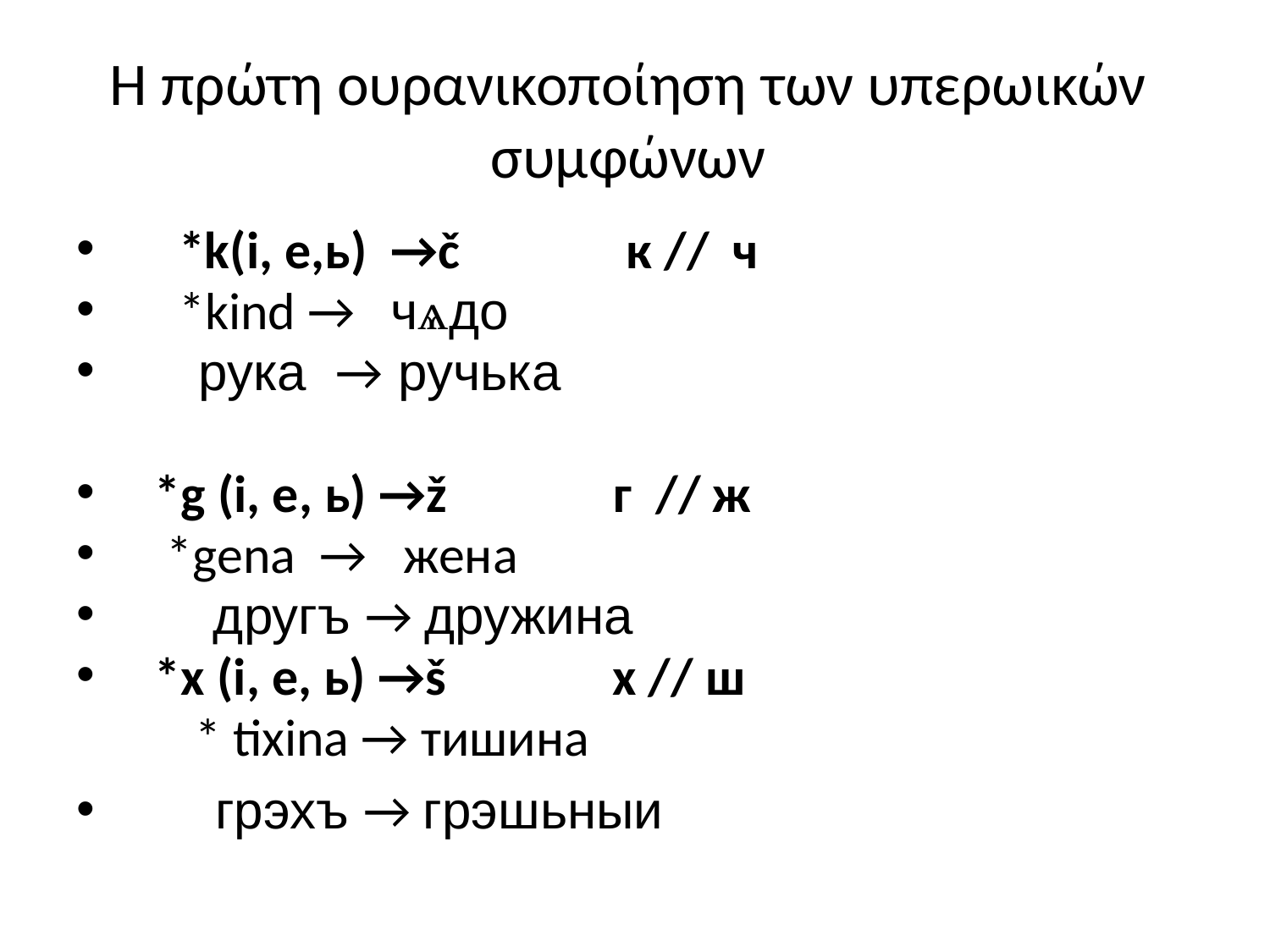

# Η πρώτη ουρανικοποίηση των υπερωικών  συμφώνων
  *k(i, e,ь)  →č              к //  ч
  *kind →   ч­ѧдо
   рука  → ручька

*g (i, e, ь) →ž              г  // ж
 *gena  →   жена
    другъ → дружина
*x (i, e, ь) →š              х // ш
          * tixina → тишина
        грэхъ → грэшьныи